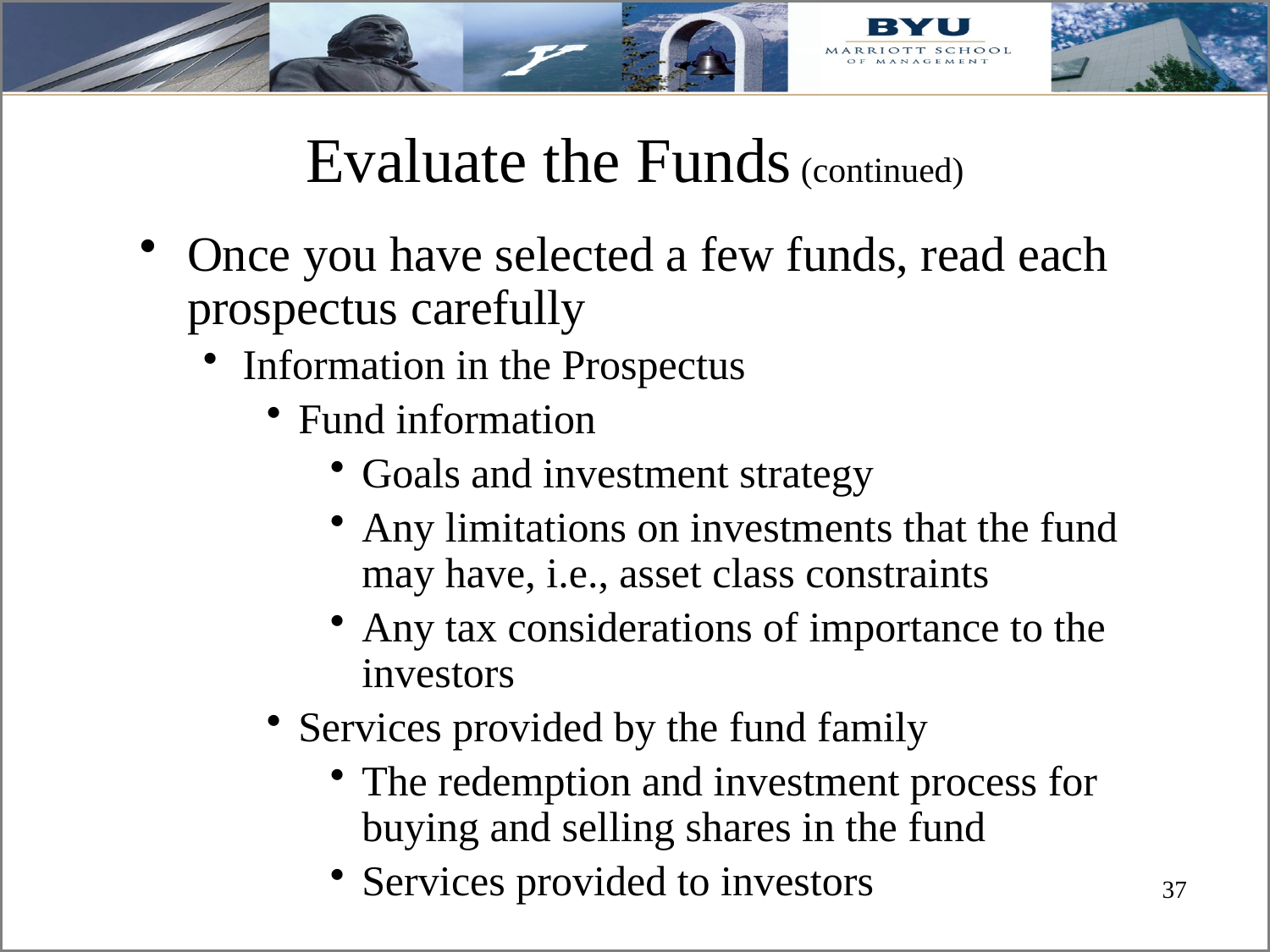

# Evaluate the Funds (continued)
Once you have selected a few funds, read each prospectus carefully
Information in the Prospectus
Fund information
Goals and investment strategy
Any limitations on investments that the fund may have, i.e., asset class constraints
Any tax considerations of importance to the investors
Services provided by the fund family
The redemption and investment process for buying and selling shares in the fund
Services provided to investors